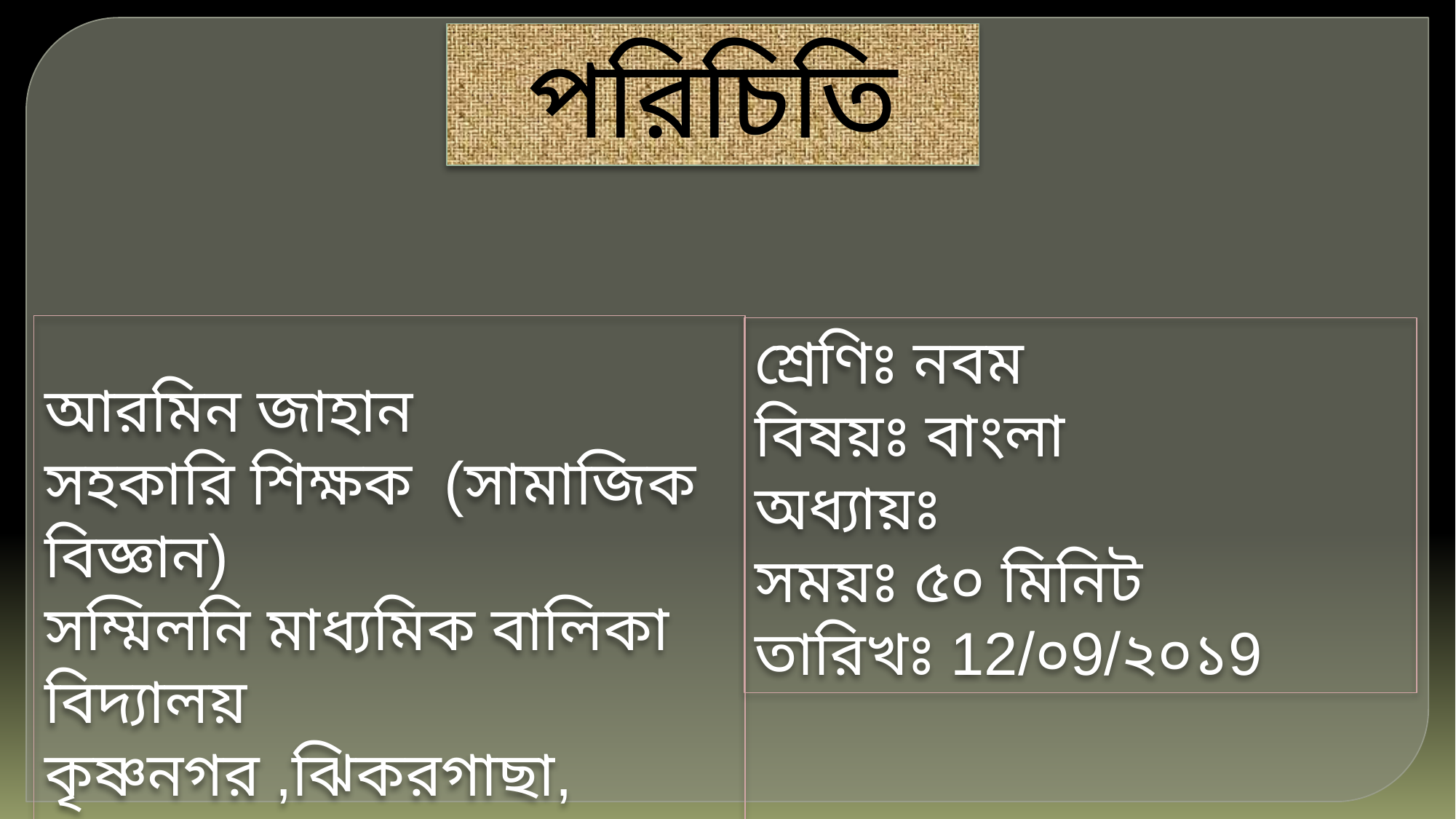

পরিচিতি

আরমিন জাহান
সহকারি শিক্ষক  (সামাজিক বিজ্ঞান)
সম্মিলনি মাধ্যমিক বালিকা বিদ্যালয়
কৃষ্ণনগর ,ঝিকরগাছা, যশোর।

শ্রেণিঃ নবম
বিষয়ঃ বাংলা
অধ্যায়ঃ
সময়ঃ ৫০ মিনিট
তারিখঃ 12/০9/২০১9